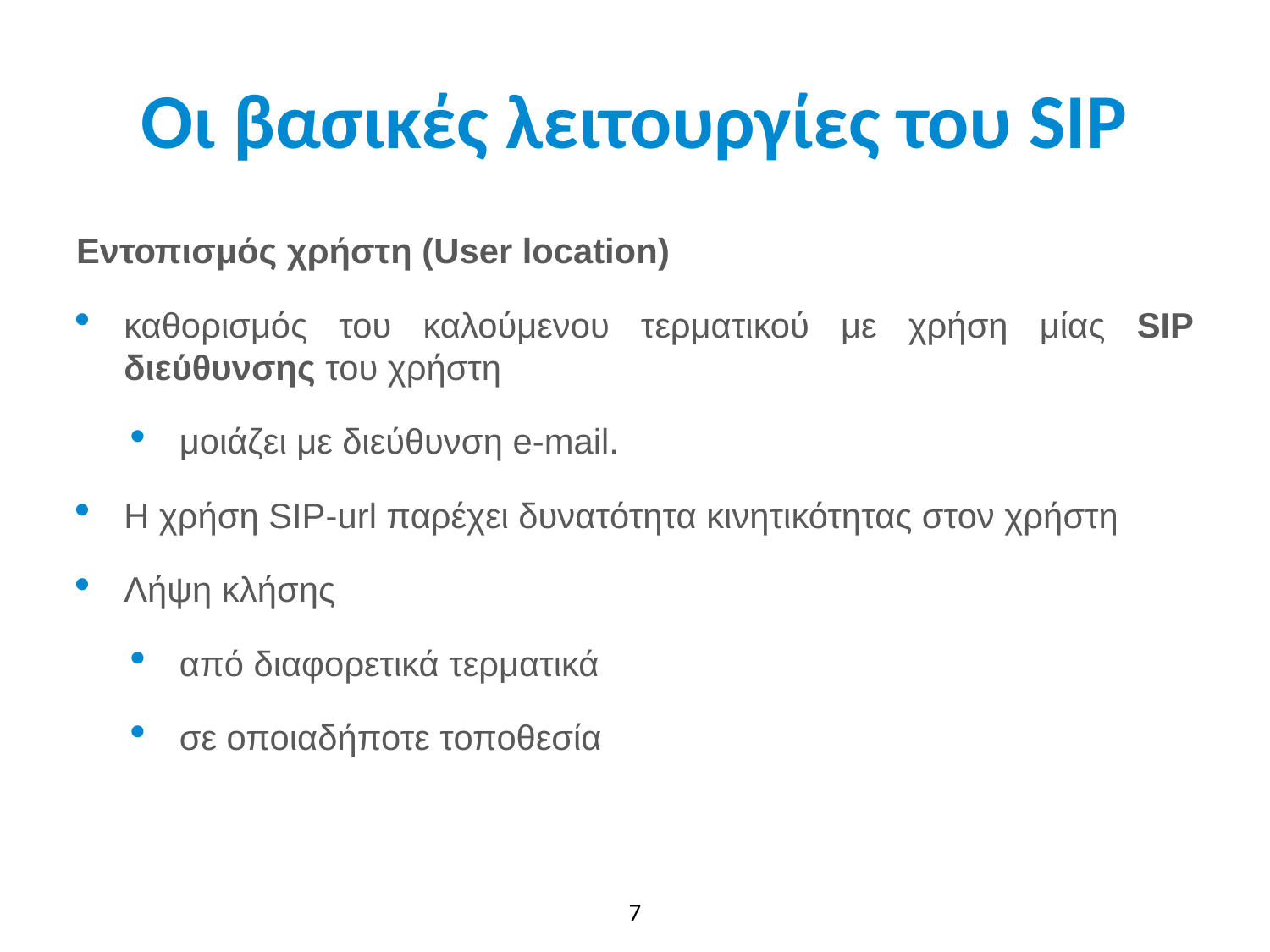

# Οι βασικές λειτουργίες του SIP
Εντοπισμός χρήστη (User location)
καθορισμός του καλούμενου τερματικού με χρήση μίας SIP διεύθυνσης του χρήστη
μοιάζει με διεύθυνση e-mail.
Η χρήση SIP-url παρέχει δυνατότητα κινητικότητας στον χρήστη
Λήψη κλήσης
από διαφορετικά τερματικά
σε οποιαδήποτε τοποθεσία
7